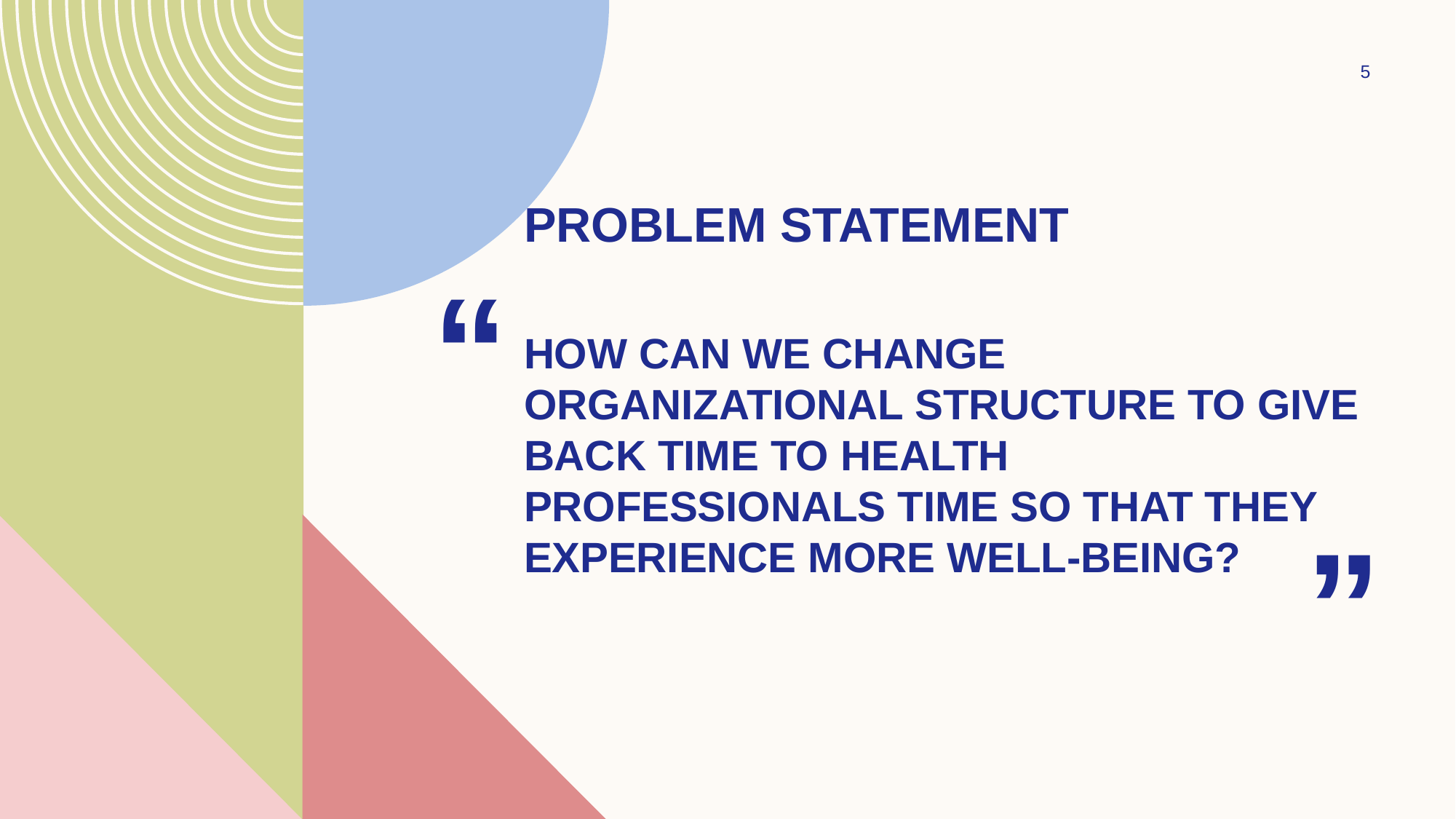

5
PROBLEM STATEMENT
“
How can we change organizational structure to Give back Time to health professionals time so that they experience more well-being?
”